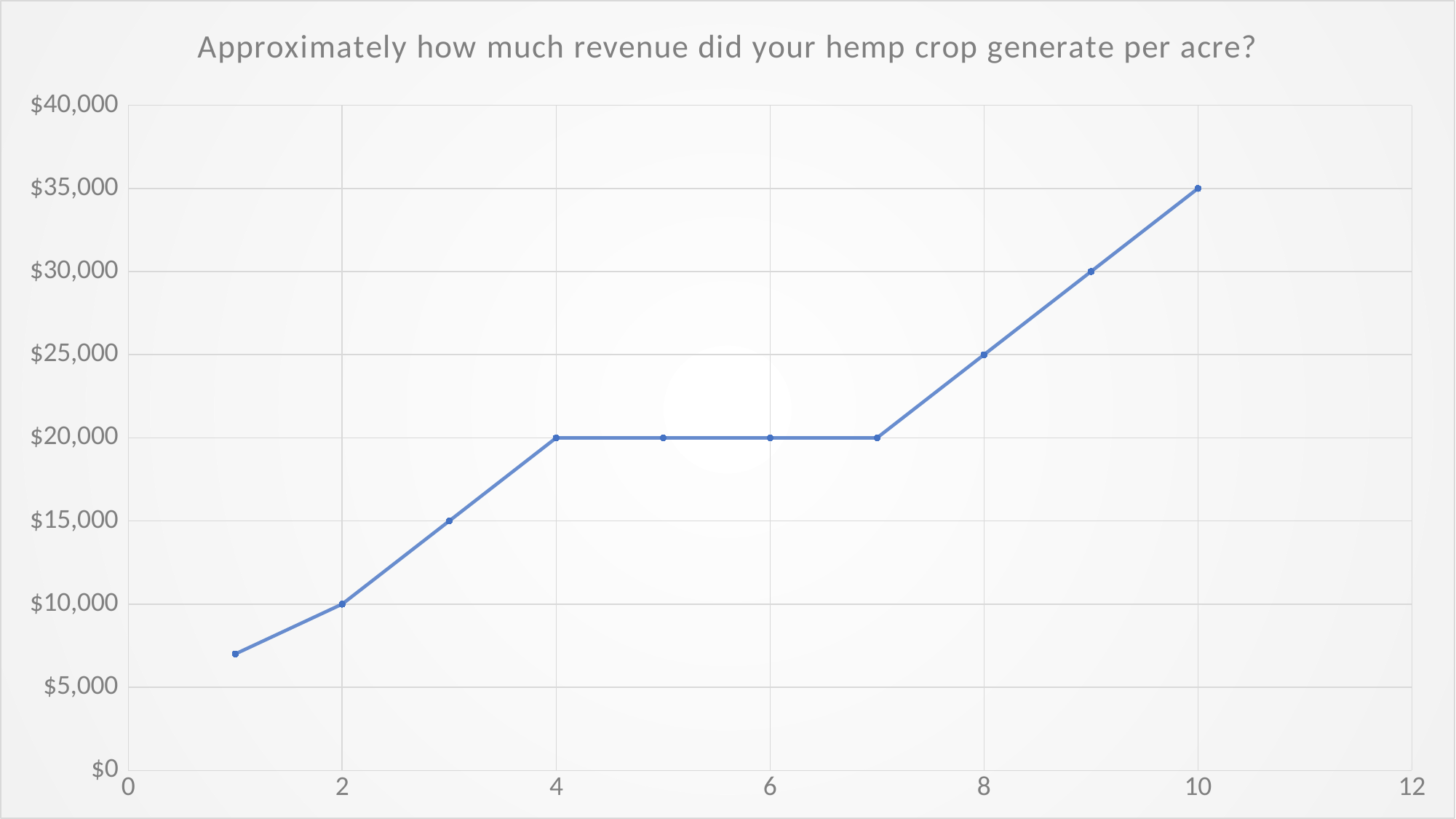

### Chart: Approximately how much revenue did your hemp crop generate per acre?

| Category |  |
|---|---|
#